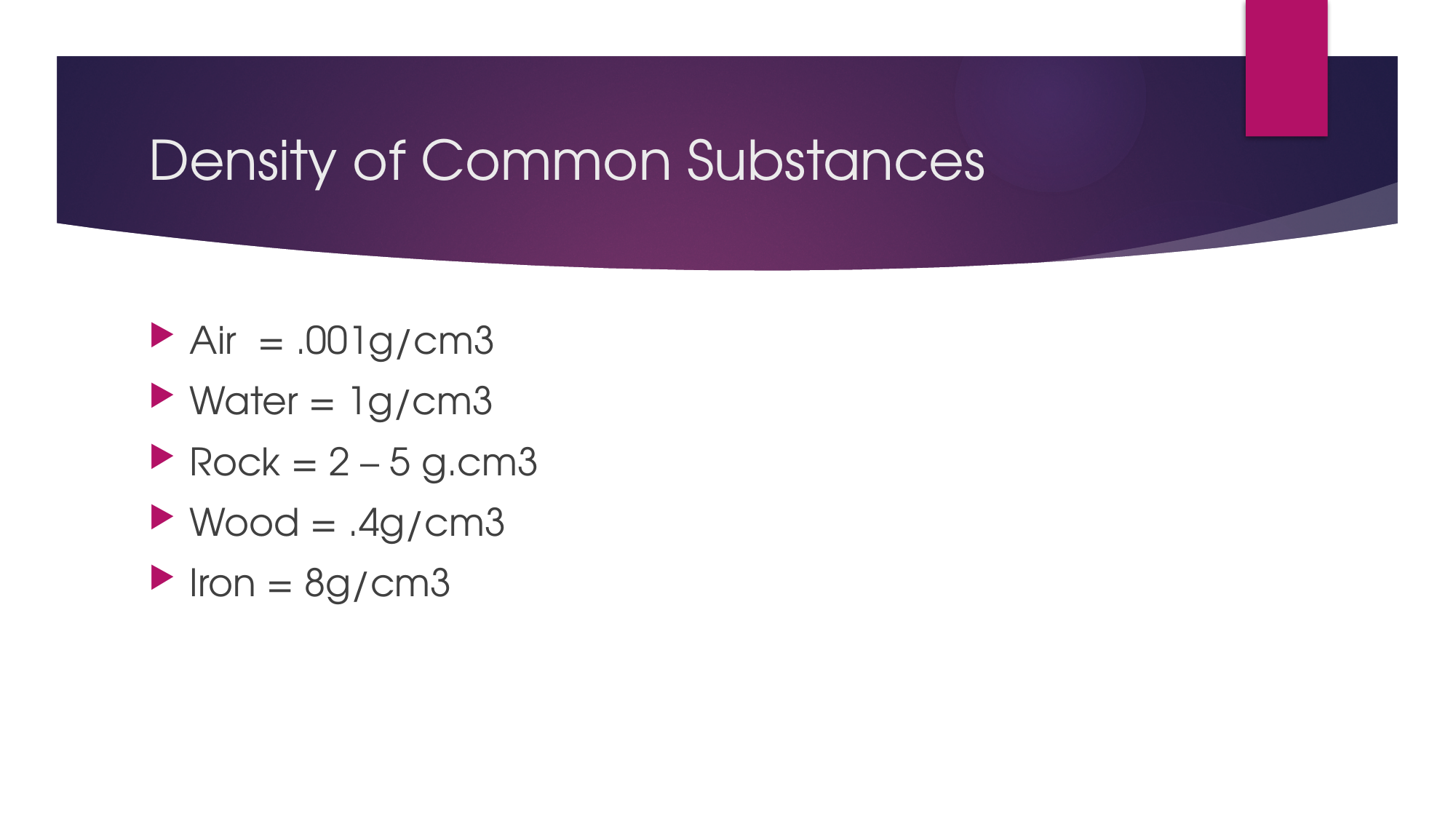

# Density of Common Substances
Air  = .001g/cm3
Water = 1g/cm3
Rock = 2 – 5 g.cm3
Wood = .4g/cm3
Iron = 8g/cm3